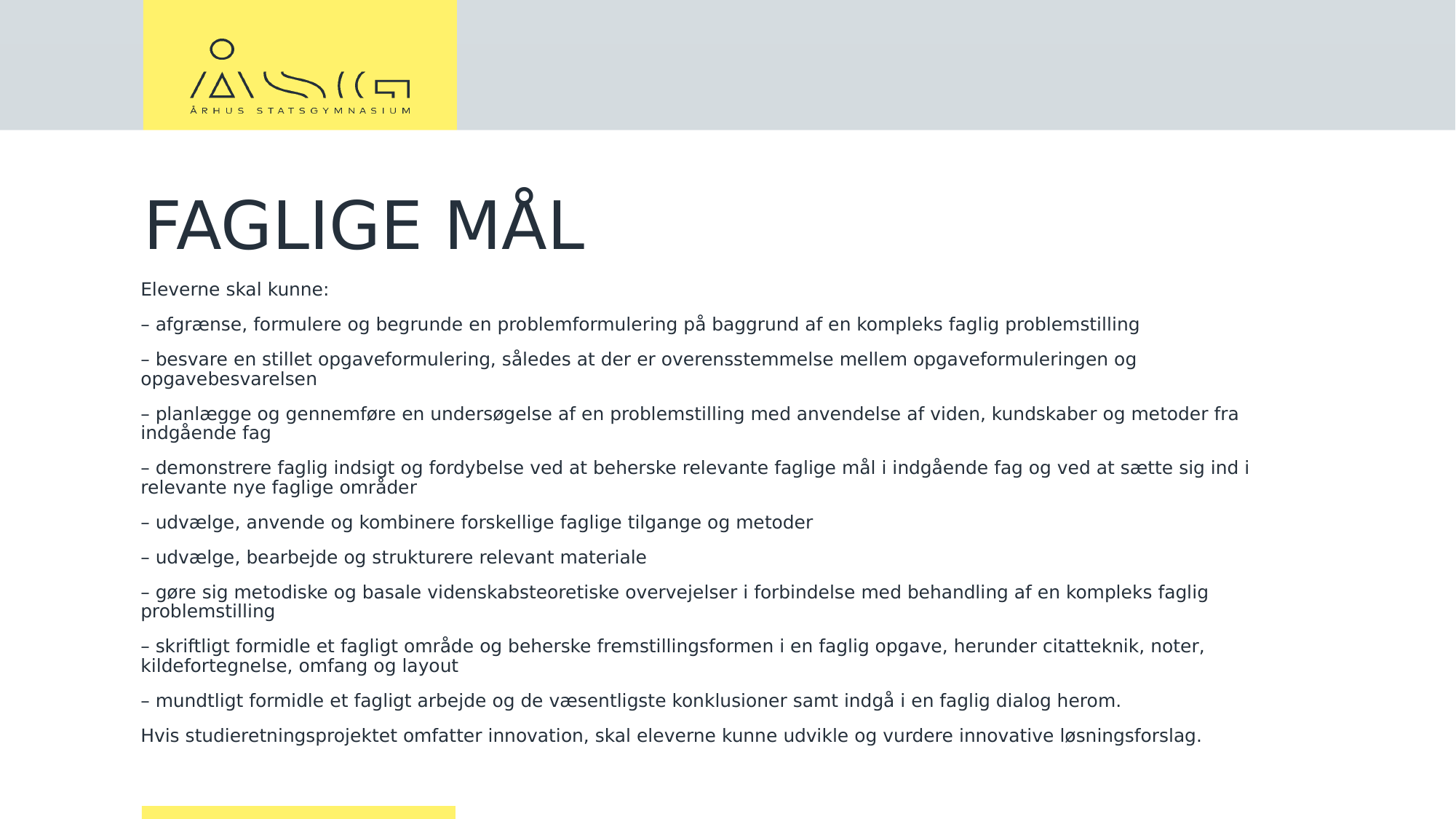

# FAGLIGE MÅL
Eleverne skal kunne:
– afgrænse, formulere og begrunde en problemformulering på baggrund af en kompleks faglig problemstilling
– besvare en stillet opgaveformulering, således at der er overensstemmelse mellem opgaveformuleringen og opgavebesvarelsen
– planlægge og gennemføre en undersøgelse af en problemstilling med anvendelse af viden, kundskaber og metoder fra indgående fag
– demonstrere faglig indsigt og fordybelse ved at beherske relevante faglige mål i indgående fag og ved at sætte sig ind i relevante nye faglige områder
– udvælge, anvende og kombinere forskellige faglige tilgange og metoder
– udvælge, bearbejde og strukturere relevant materiale
– gøre sig metodiske og basale videnskabsteoretiske overvejelser i forbindelse med behandling af en kompleks faglig problemstilling
– skriftligt formidle et fagligt område og beherske fremstillingsformen i en faglig opgave, herunder citatteknik, noter, kildefortegnelse, omfang og layout
– mundtligt formidle et fagligt arbejde og de væsentligste konklusioner samt indgå i en faglig dialog herom.
Hvis studieretningsprojektet omfatter innovation, skal eleverne kunne udvikle og vurdere innovative løsningsforslag.